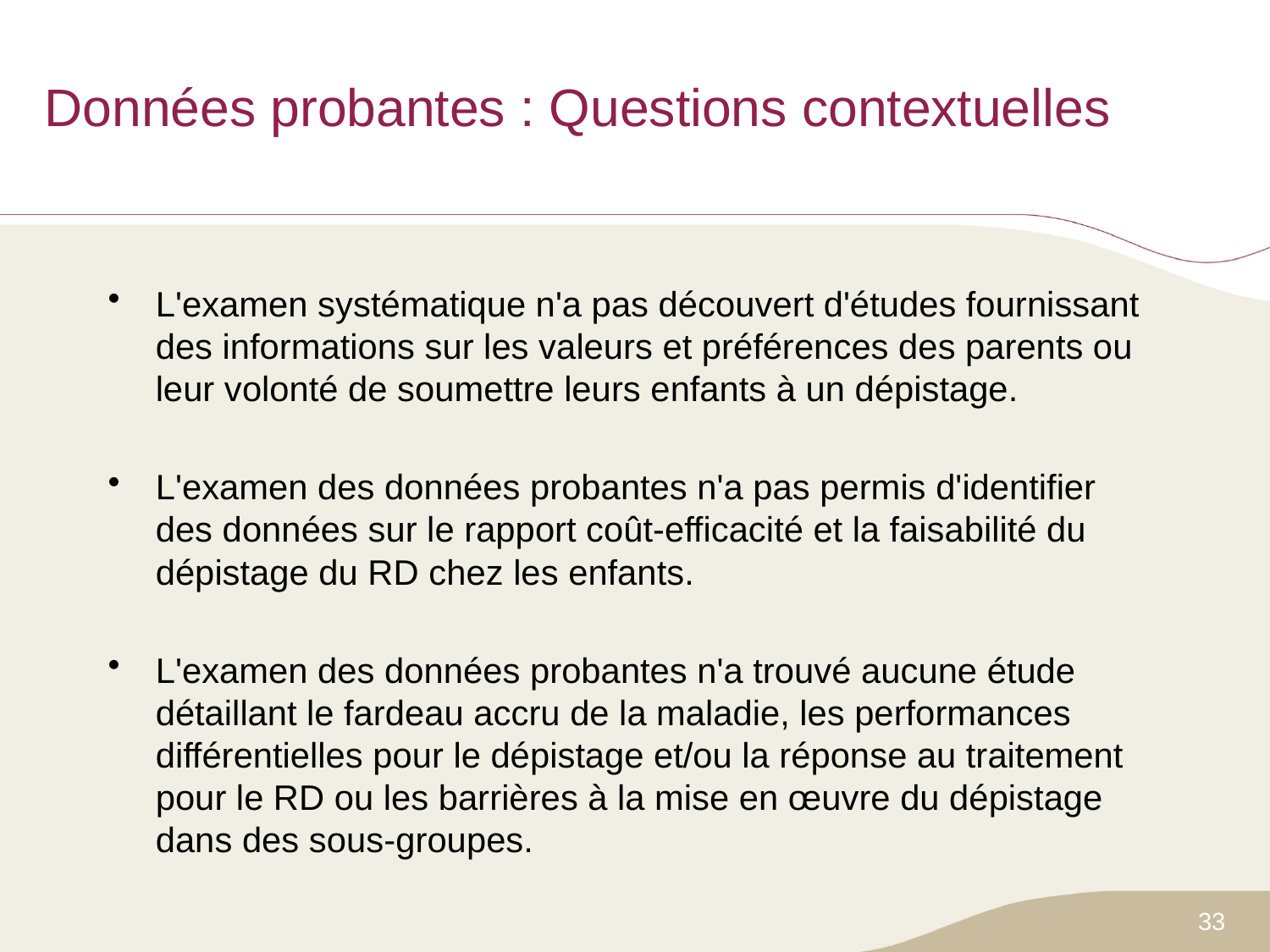

# Données probantes : Questions contextuelles
L'examen systématique n'a pas découvert d'études fournissant des informations sur les valeurs et préférences des parents ou leur volonté de soumettre leurs enfants à un dépistage.

L'examen des données probantes n'a pas permis d'identifier des données sur le rapport coût-efficacité et la faisabilité du dépistage du RD chez les enfants.

L'examen des données probantes n'a trouvé aucune étude détaillant le fardeau accru de la maladie, les performances différentielles pour le dépistage et/ou la réponse au traitement pour le RD ou les barrières à la mise en œuvre du dépistage dans des sous-groupes.

33